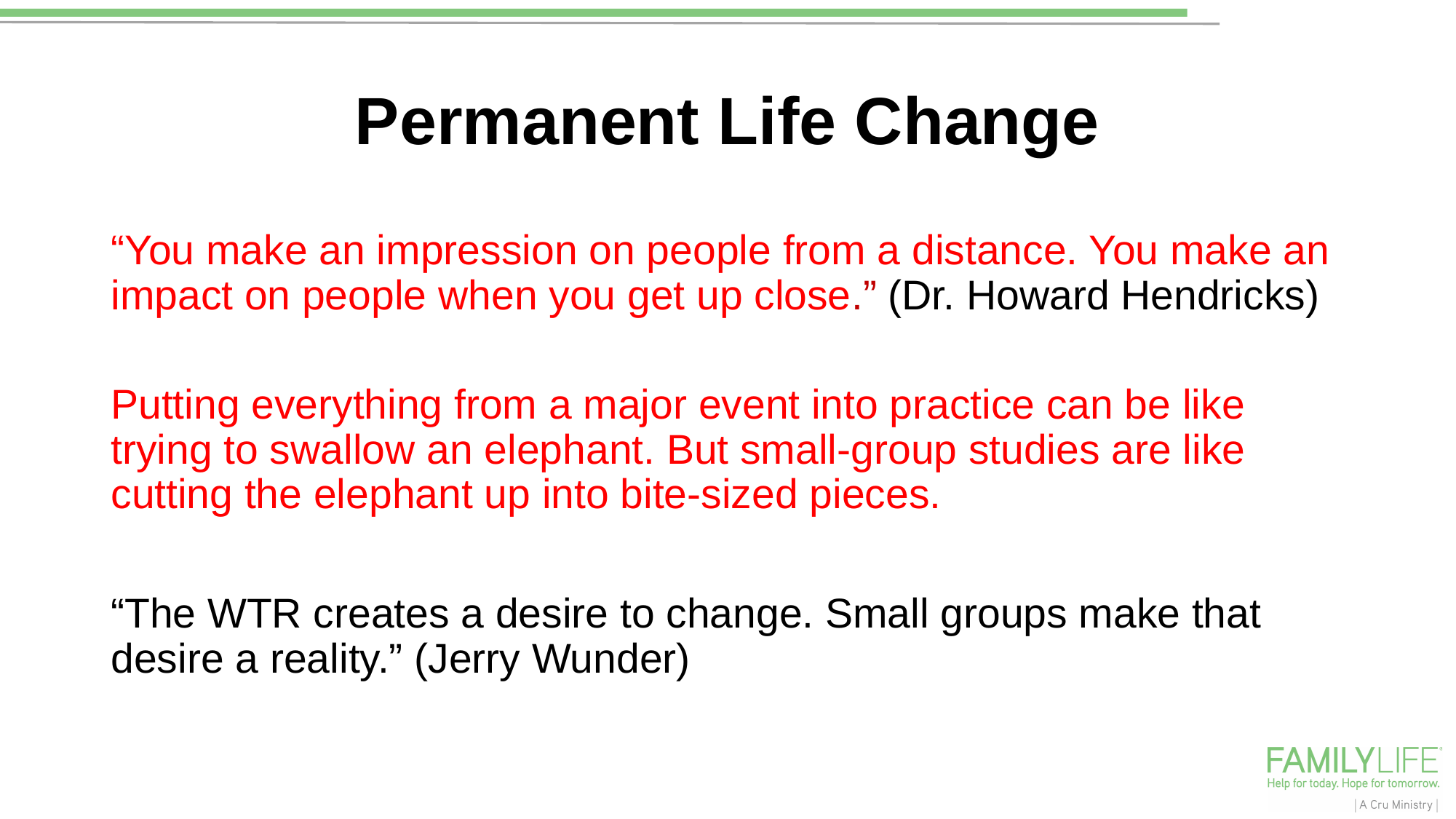

# Permanent Life Change
“You make an impression on people from a distance. You make an impact on people when you get up close.” (Dr. Howard Hendricks)
Putting everything from a major event into practice can be like trying to swallow an elephant. But small-group studies are like cutting the elephant up into bite-sized pieces.

“The WTR creates a desire to change. Small groups make that desire a reality.” (Jerry Wunder)